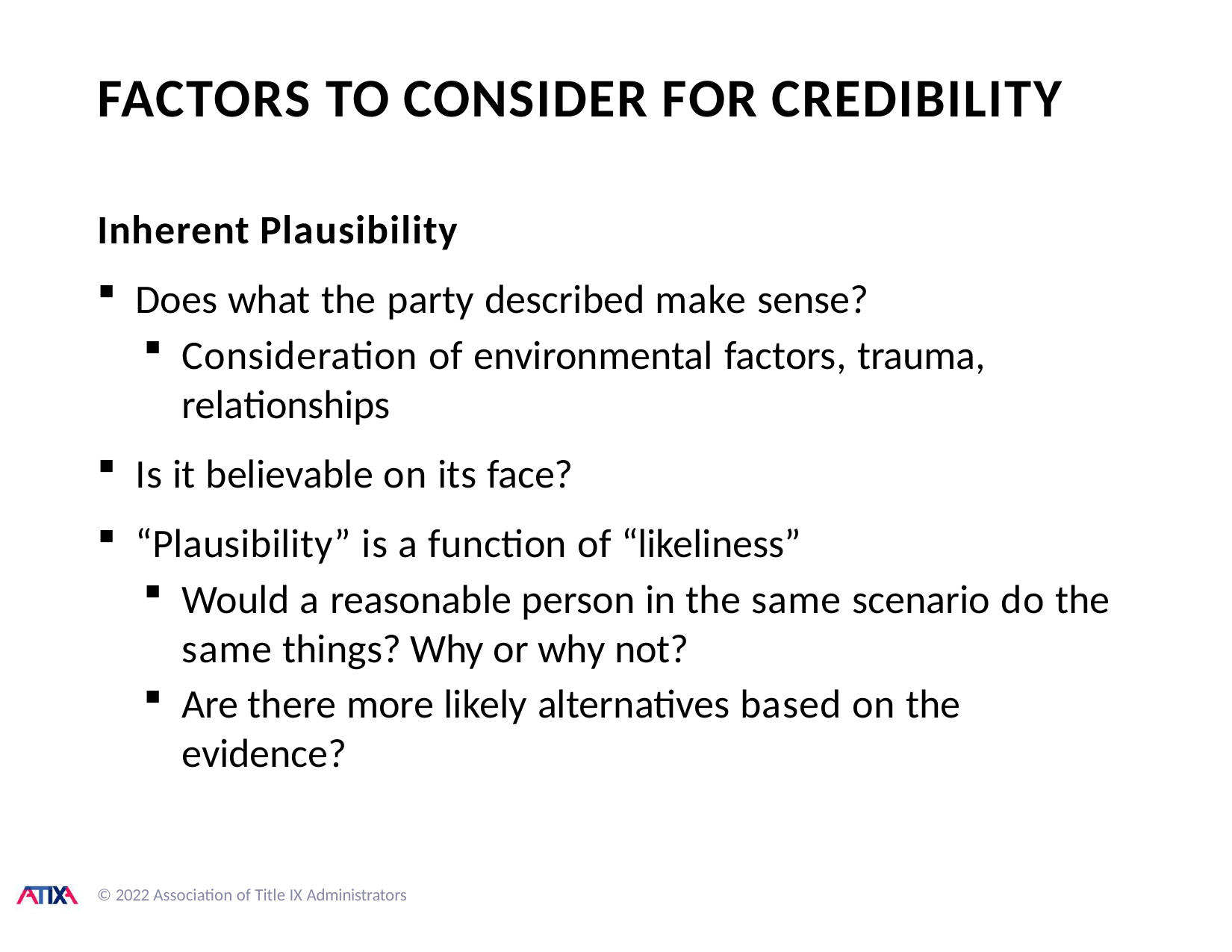

# FACTORS TO CONSIDER FOR CREDIBILITY
Inherent Plausibility
Does what the party described make sense?
Consideration of environmental factors, trauma, relationships
Is it believable on its face?
“Plausibility” is a function of “likeliness”
Would a reasonable person in the same scenario do the same things? Why or why not?
Are there more likely alternatives based on the evidence?
© 2022 Association of Title IX Administrators